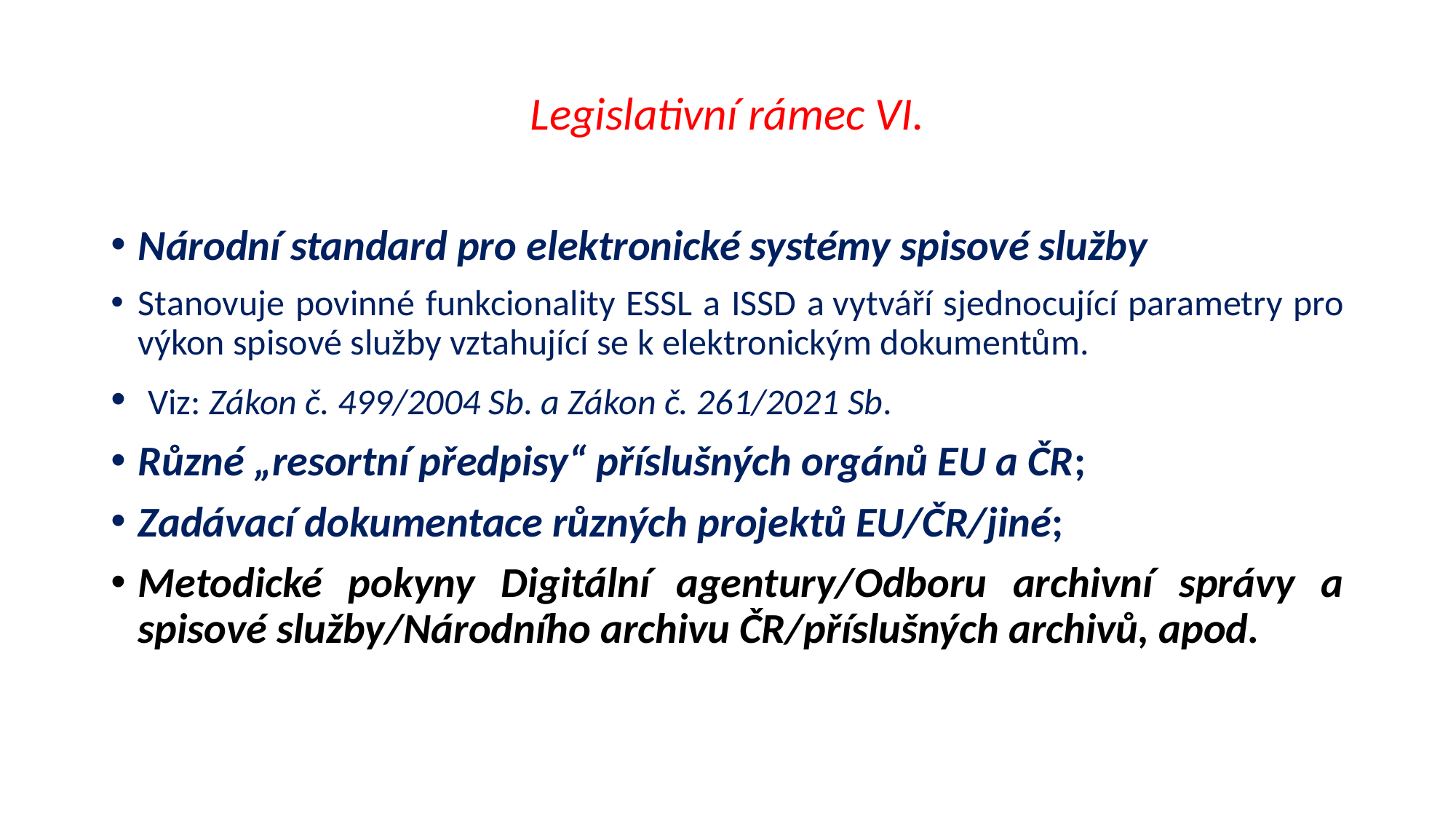

# Legislativní rámec VI.
Národní standard pro elektronické systémy spisové služby
Stanovuje povinné funkcionality ESSL a ISSD a vytváří sjednocující parametry pro výkon spisové služby vztahující se k elektronickým dokumentům.
 Viz: Zákon č. 499/2004 Sb. a Zákon č. 261/2021 Sb.
Různé „resortní předpisy“ příslušných orgánů EU a ČR;
Zadávací dokumentace různých projektů EU/ČR/jiné;
Metodické pokyny Digitální agentury/Odboru archivní správy a spisové služby/Národního archivu ČR/příslušných archivů, apod.